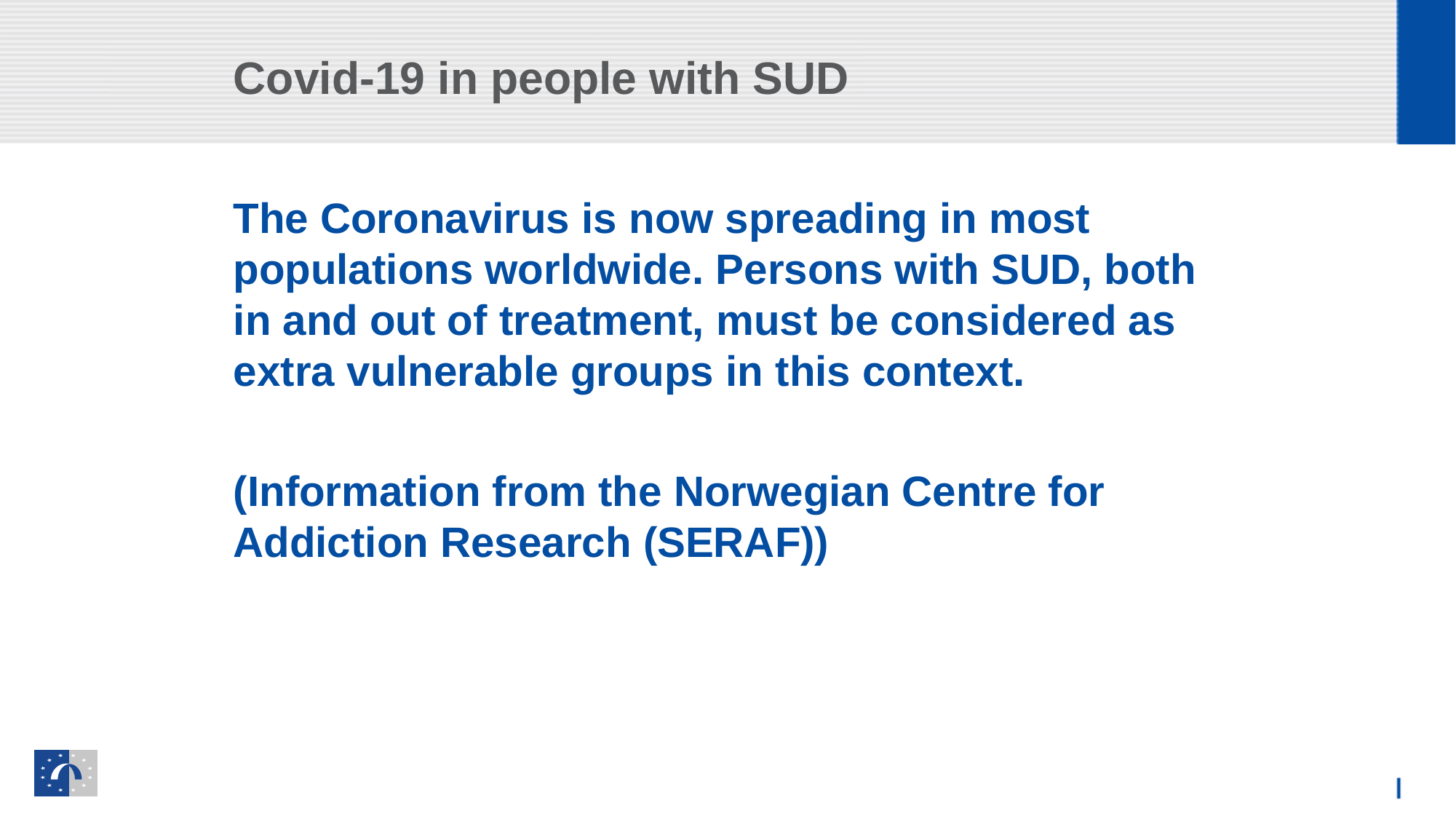

# Covid-19 in people with SUD
The Coronavirus is now spreading in most populations worldwide. Persons with SUD, both in and out of treatment, must be considered as extra vulnerable groups in this context.

(Information from the Norwegian Centre for Addiction Research (SERAF))